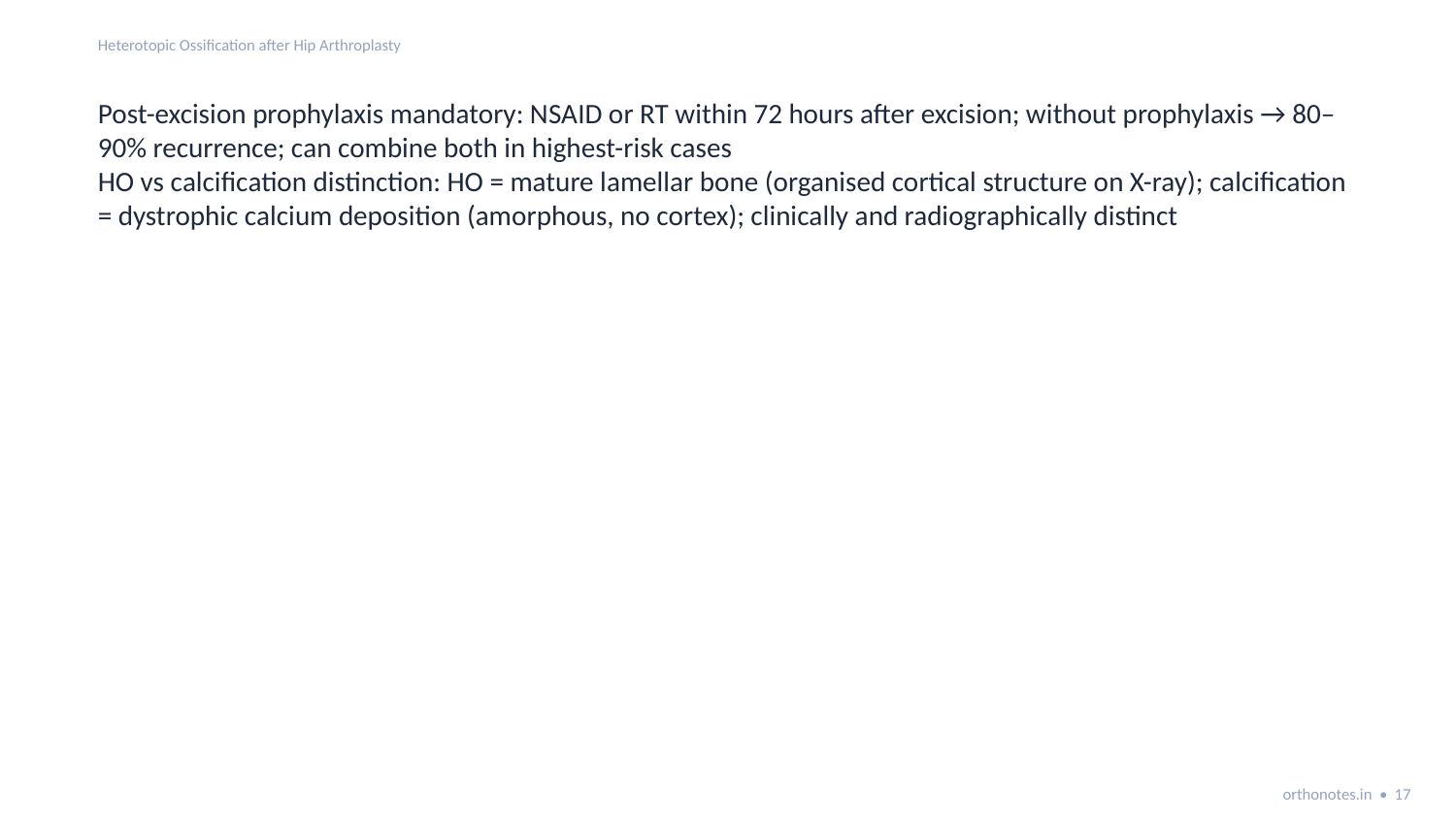

Heterotopic Ossification after Hip Arthroplasty
Post-excision prophylaxis mandatory: NSAID or RT within 72 hours after excision; without prophylaxis → 80–90% recurrence; can combine both in highest-risk cases
HO vs calcification distinction: HO = mature lamellar bone (organised cortical structure on X-ray); calcification = dystrophic calcium deposition (amorphous, no cortex); clinically and radiographically distinct
orthonotes.in  •  17